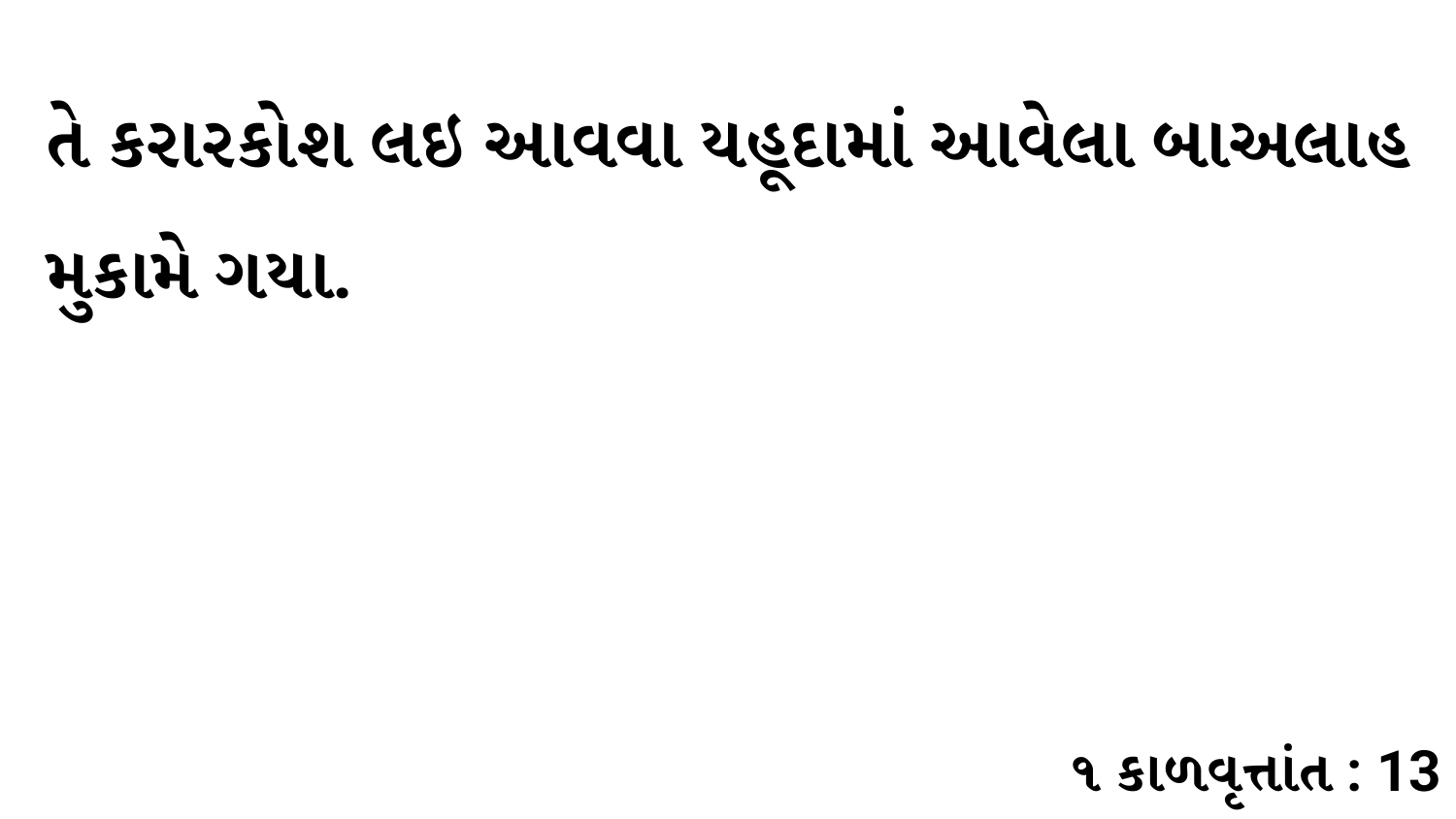

તે કરારકોશ લઇ આવવા યહૂદામાં આવેલા બાઅલાહ મુકામે ગયા.
૧ કાળવૃત્તાંત : 13